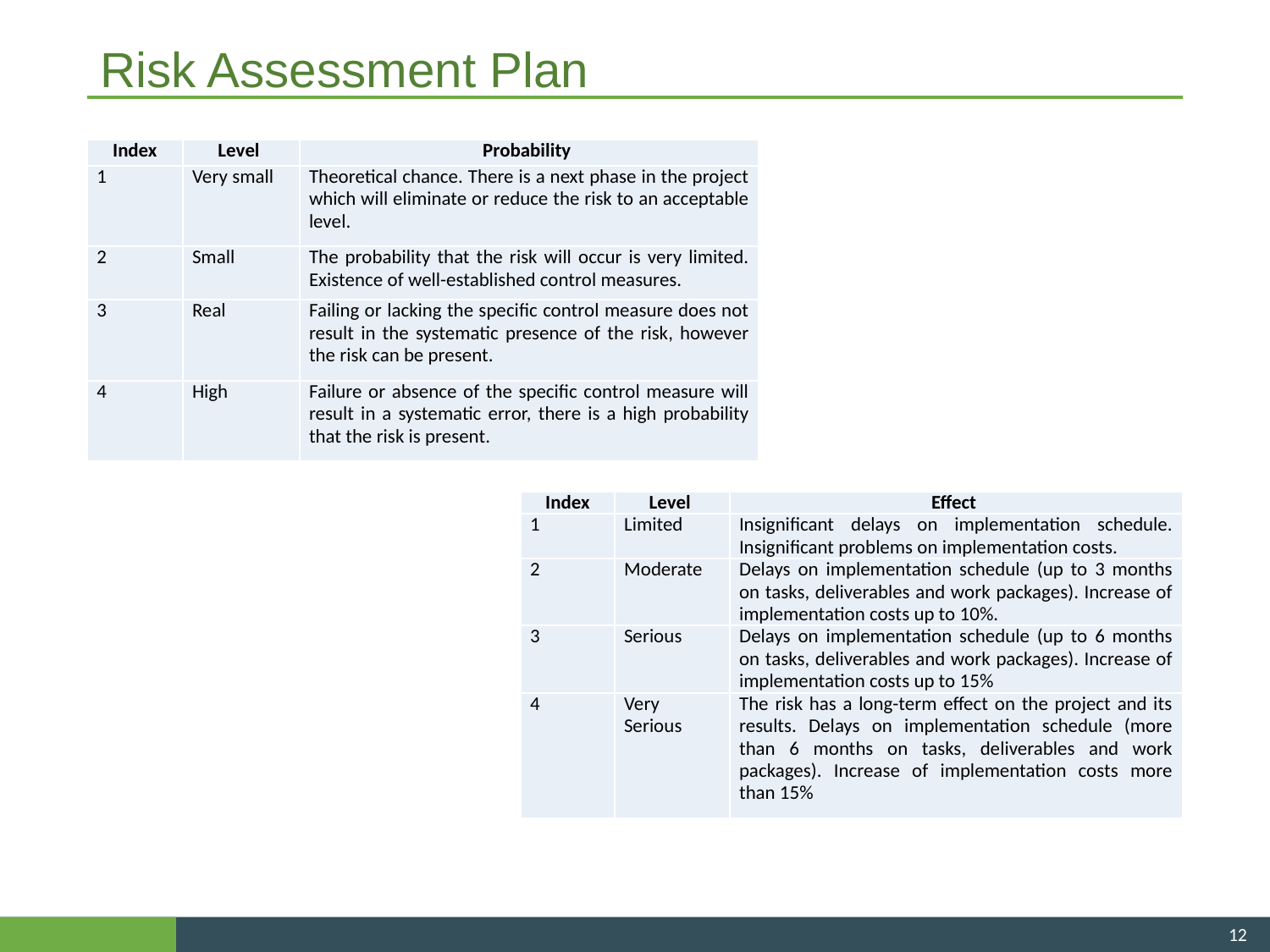

# Risk Assessment Plan
| Index | Level | Probability |
| --- | --- | --- |
| 1 | Very small | Theoretical chance. There is a next phase in the project which will eliminate or reduce the risk to an acceptable level. |
| 2 | Small | The probability that the risk will occur is very limited. Existence of well-established control measures. |
| 3 | Real | Failing or lacking the specific control measure does not result in the systematic presence of the risk, however the risk can be present. |
| 4 | High | Failure or absence of the specific control measure will result in a systematic error, there is a high probability that the risk is present. |
| Index | Level | Effect |
| --- | --- | --- |
| 1 | Limited | Insignificant delays on implementation schedule. Insignificant problems on implementation costs. |
| 2 | Moderate | Delays on implementation schedule (up to 3 months on tasks, deliverables and work packages). Increase of implementation costs up to 10%. |
| 3 | Serious | Delays on implementation schedule (up to 6 months on tasks, deliverables and work packages). Increase of implementation costs up to 15% |
| 4 | Very Serious | The risk has a long-term effect on the project and its results. Delays on implementation schedule (more than 6 months on tasks, deliverables and work packages). Increase of implementation costs more than 15% |
12